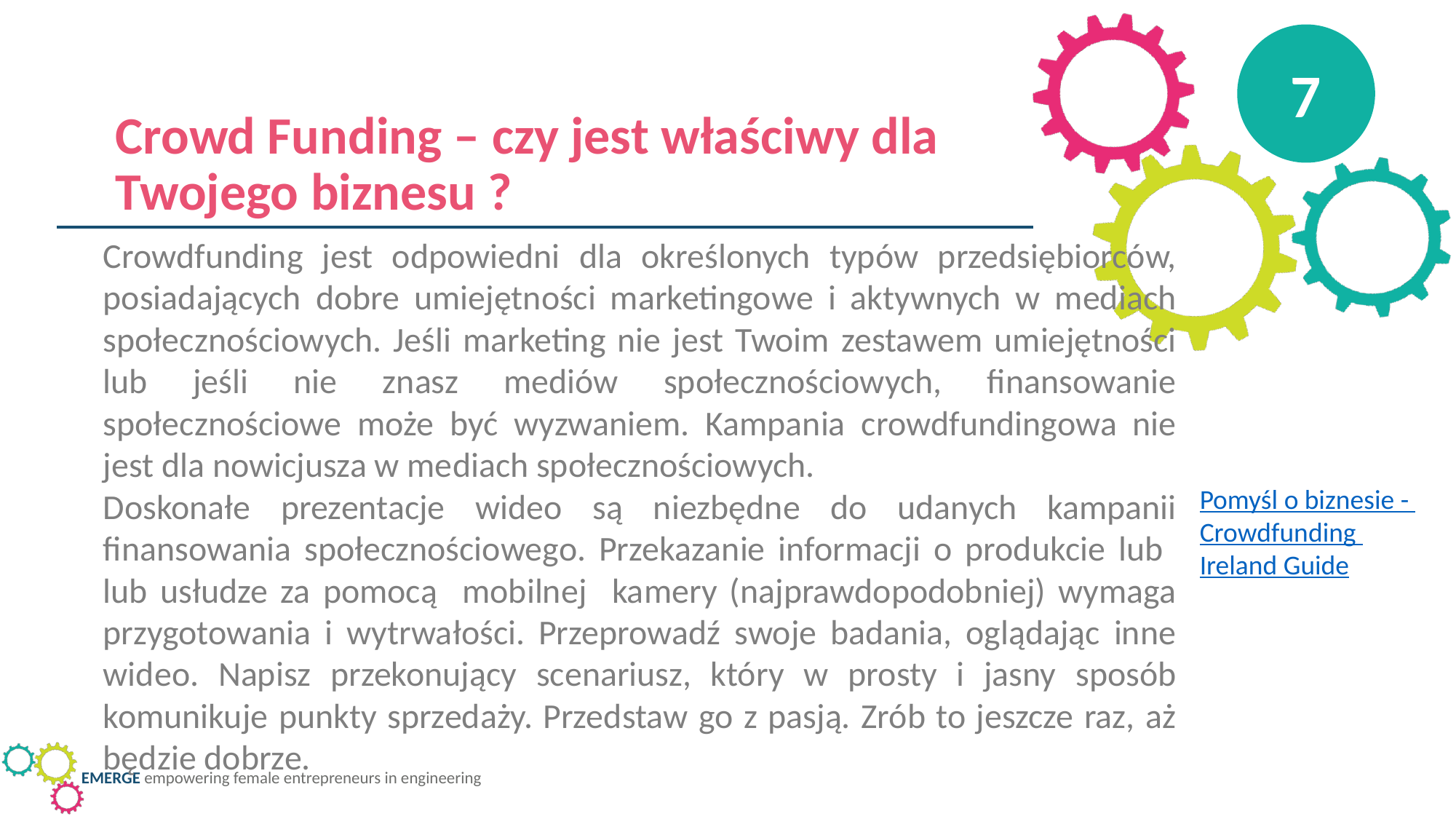

7
Crowd Funding – czy jest właściwy dla Twojego biznesu ?
Crowdfunding jest odpowiedni dla określonych typów przedsiębiorców, posiadających dobre umiejętności marketingowe i aktywnych w mediach społecznościowych. Jeśli marketing nie jest Twoim zestawem umiejętności lub jeśli nie znasz mediów społecznościowych, finansowanie społecznościowe może być wyzwaniem. Kampania crowdfundingowa nie jest dla nowicjusza w mediach społecznościowych.
Doskonałe prezentacje wideo są niezbędne do udanych kampanii finansowania społecznościowego. Przekazanie informacji o produkcie lub  lub usłudze za pomocą  mobilnej  kamery (najprawdopodobniej) wymaga przygotowania i wytrwałości. Przeprowadź swoje badania, oglądając inne wideo. Napisz przekonujący scenariusz, który w prosty i jasny sposób komunikuje punkty sprzedaży. Przedstaw go z pasją. Zrób to jeszcze raz, aż będzie dobrze.

Pomyśl o biznesie - Crowdfunding Ireland Guide